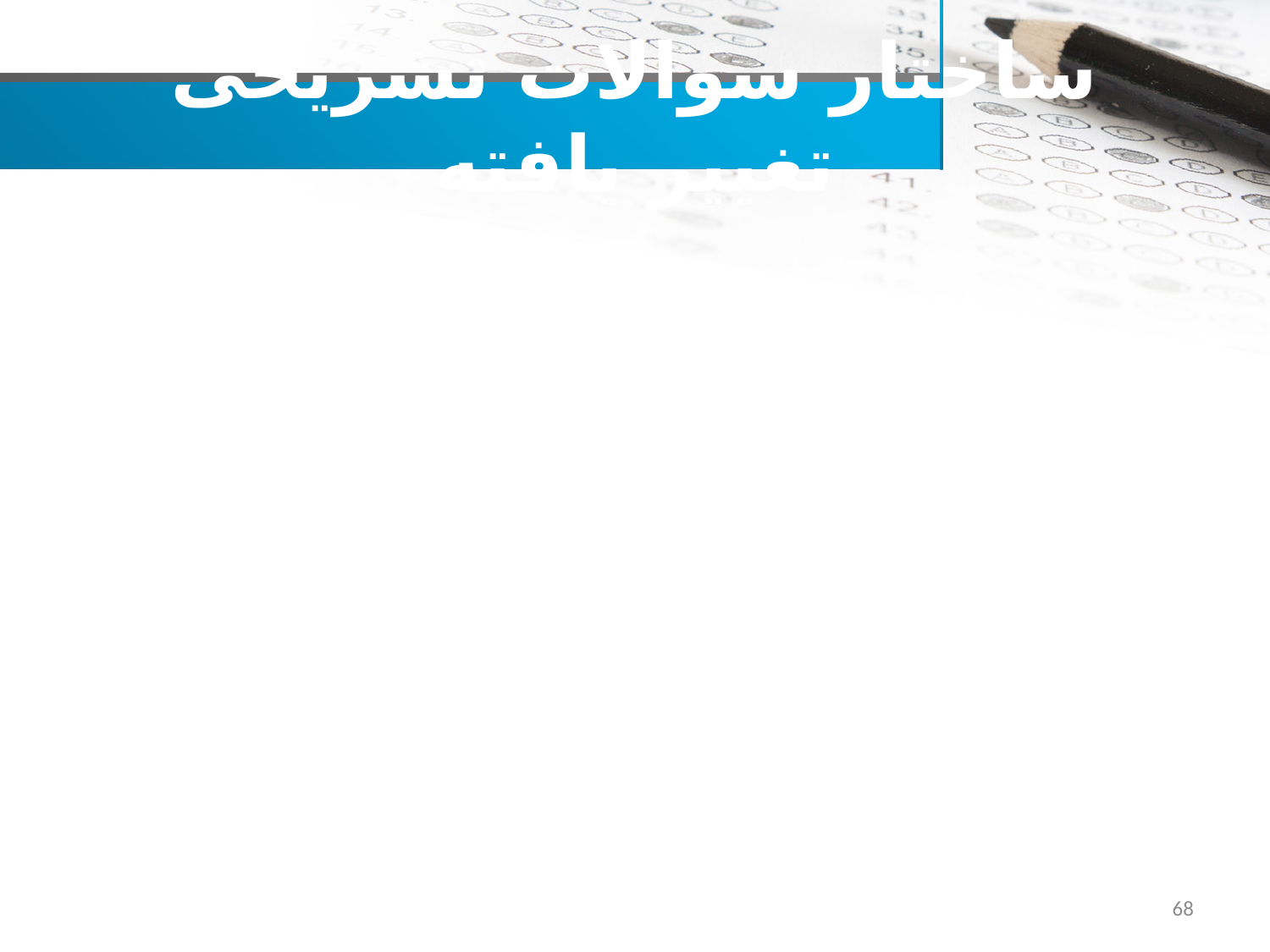

# ساختار سوالات تشریحی تغییر یافته

68